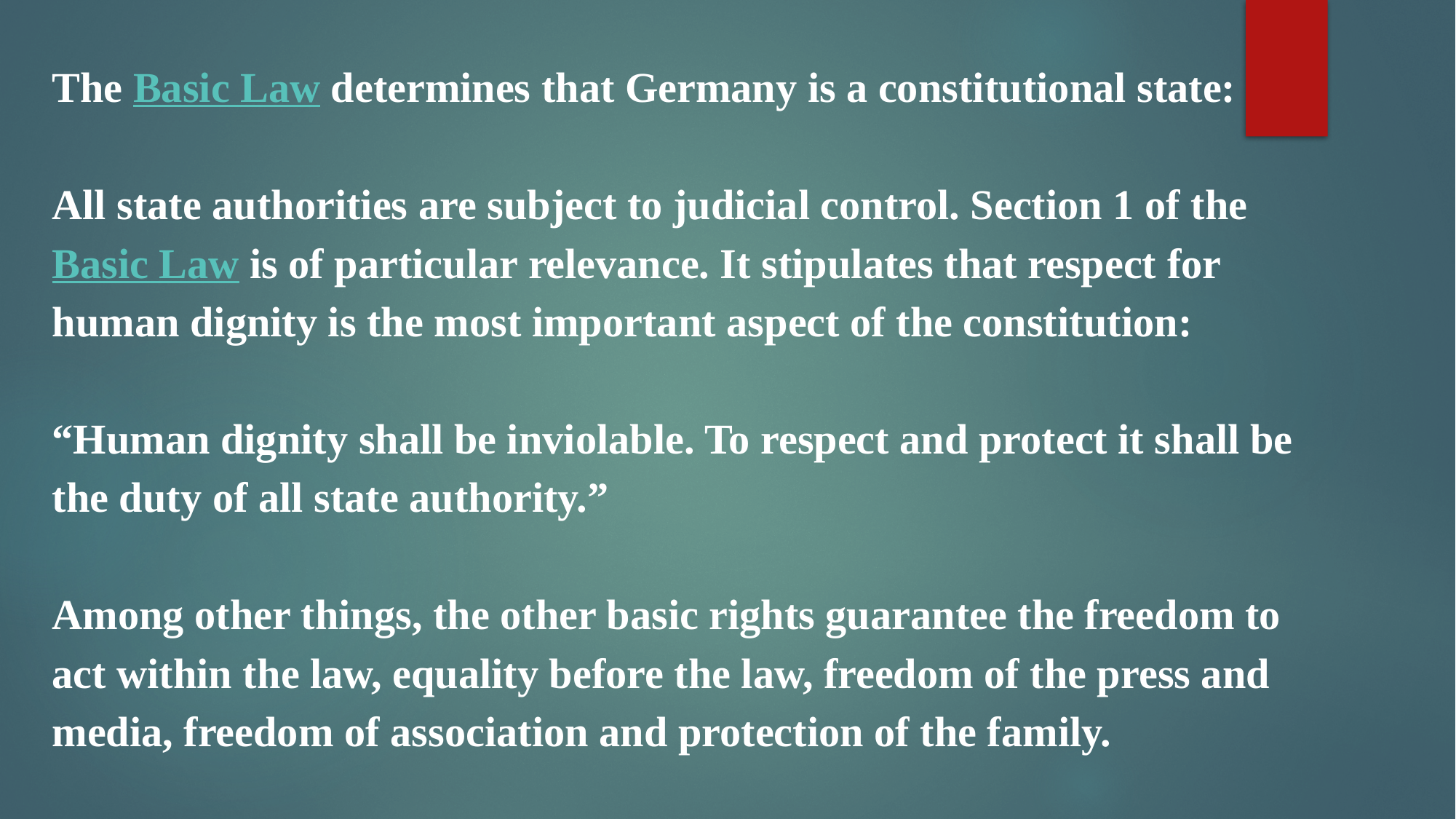

The Basic Law determines that Germany is a constitutional state:

All state authorities are subject to judicial control. Section 1 of the Basic Law is of particular relevance. It stipulates that respect for human dignity is the most important aspect of the constitution:

“Human dignity shall be inviolable. To respect and protect it shall be the duty of all state authority.”

Among other things, the other basic rights guarantee the freedom to act within the law, equality before the law, freedom of the press and media, freedom of association and protection of the family.